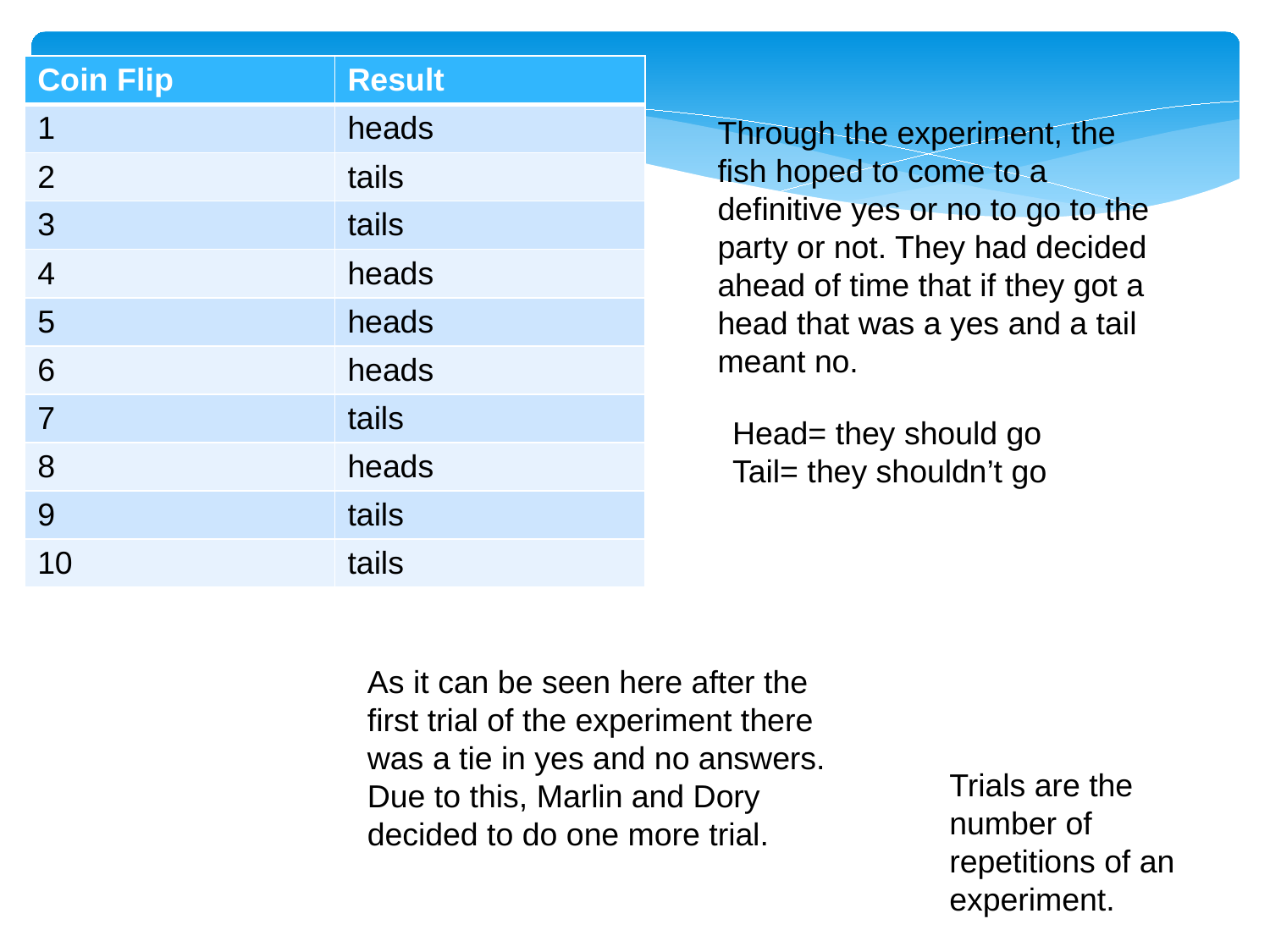

| Coin Flip | Result |
| --- | --- |
| 1 | heads |
| 2 | tails |
| 3 | tails |
| 4 | heads |
| 5 | heads |
| 6 | heads |
| 7 | tails |
| 8 | heads |
| 9 | tails |
| 10 | tails |
Through the experiment, the fish hoped to come to a definitive yes or no to go to the party or not. They had decided ahead of time that if they got a head that was a yes and a tail meant no.
Head= they should go
Tail= they shouldn’t go
As it can be seen here after the first trial of the experiment there was a tie in yes and no answers. Due to this, Marlin and Dory decided to do one more trial.
Trials are the number of repetitions of an experiment.